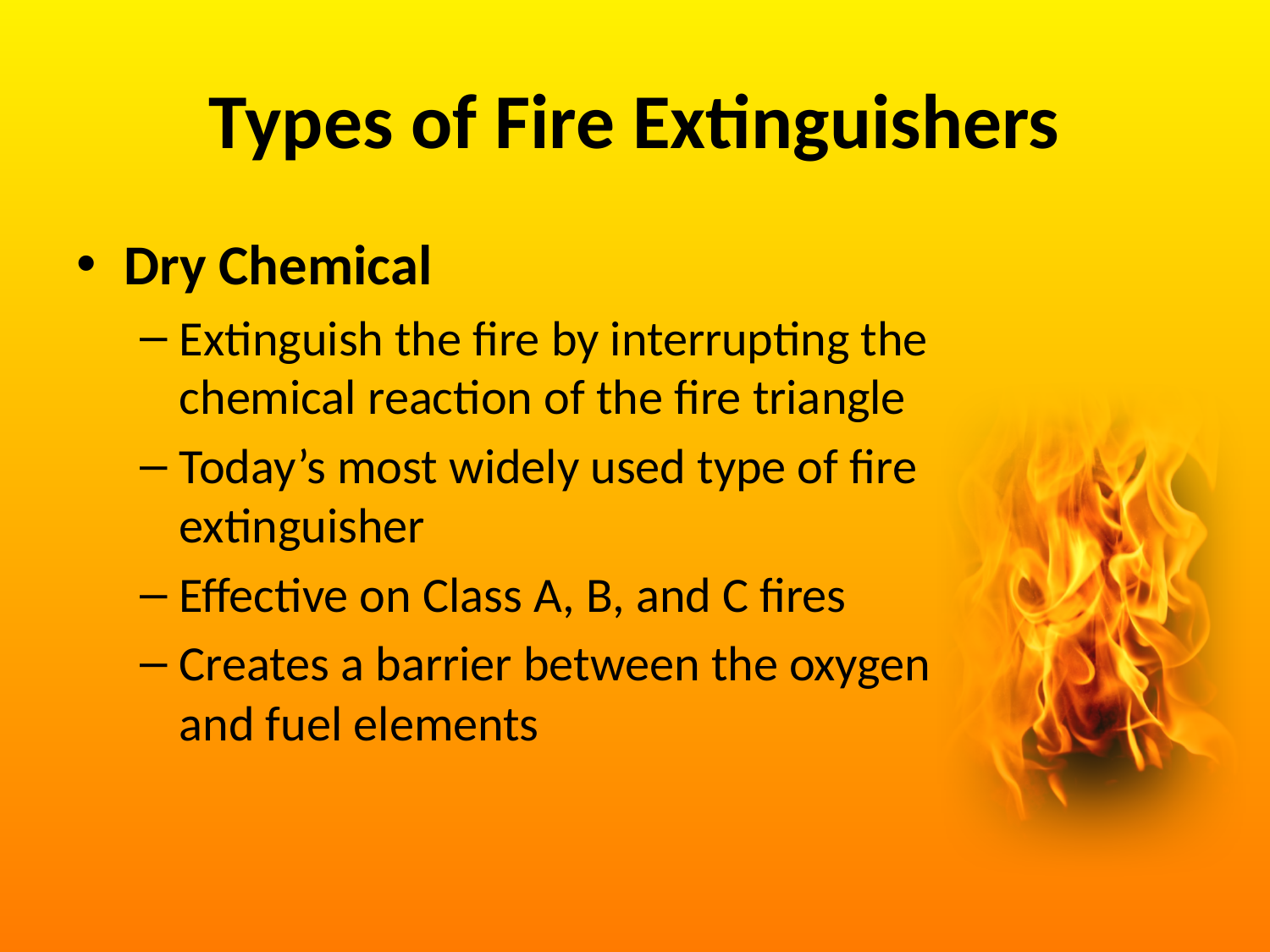

# Types of Fire Extinguishers
Dry Chemical
Extinguish the fire by interrupting the chemical reaction of the fire triangle
Today’s most widely used type of fire extinguisher
Effective on Class A, B, and C fires
Creates a barrier between the oxygen and fuel elements